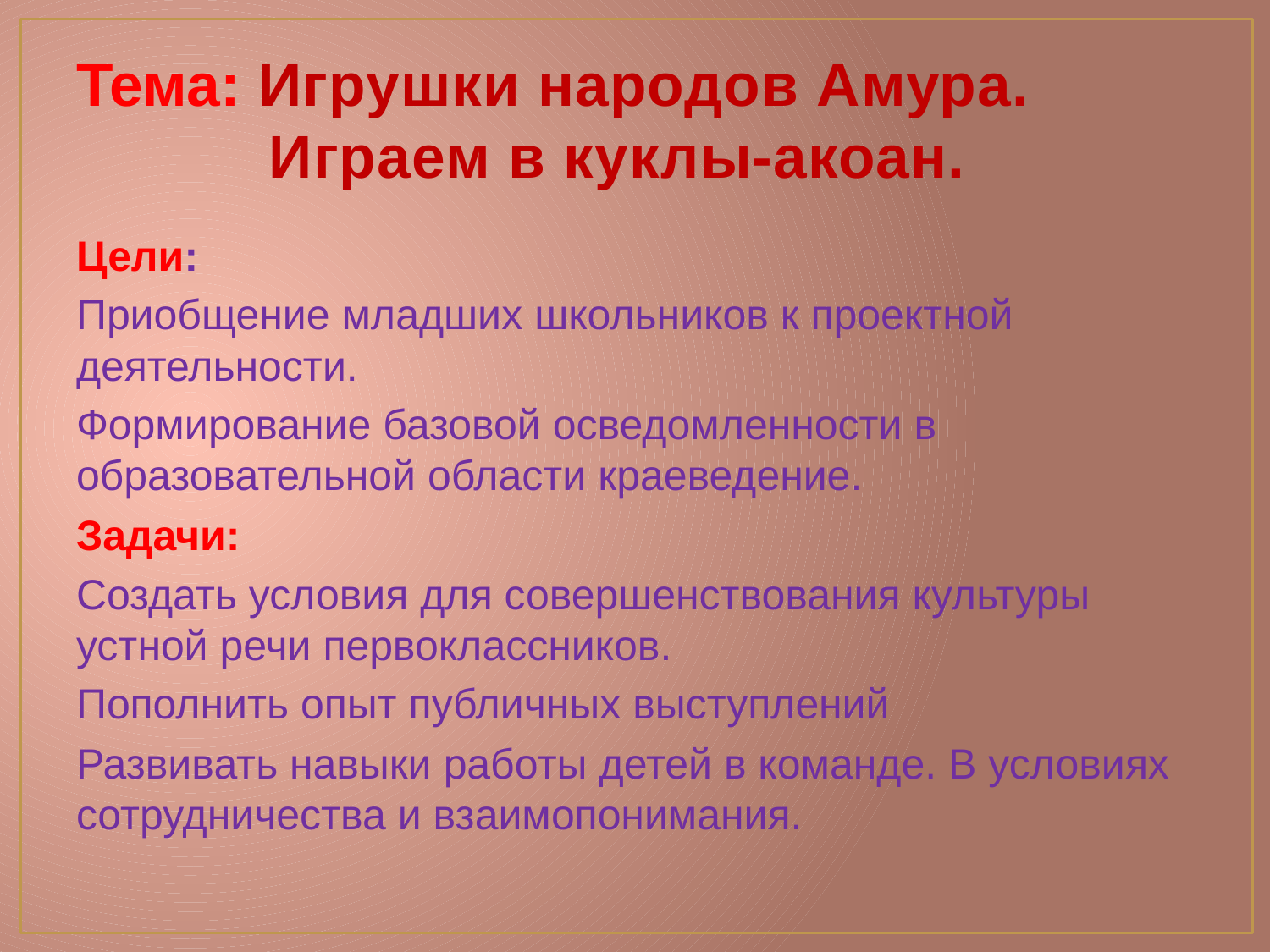

# Тема: Игрушки народов Амура. Играем в куклы-акоан.
Цели:
Приобщение младших школьников к проектной деятельности.
Формирование базовой осведомленности в образовательной области краеведение.
Задачи:
Создать условия для совершенствования культуры устной речи первоклассников.
Пополнить опыт публичных выступлений
Развивать навыки работы детей в команде. В условиях сотрудничества и взаимопонимания.